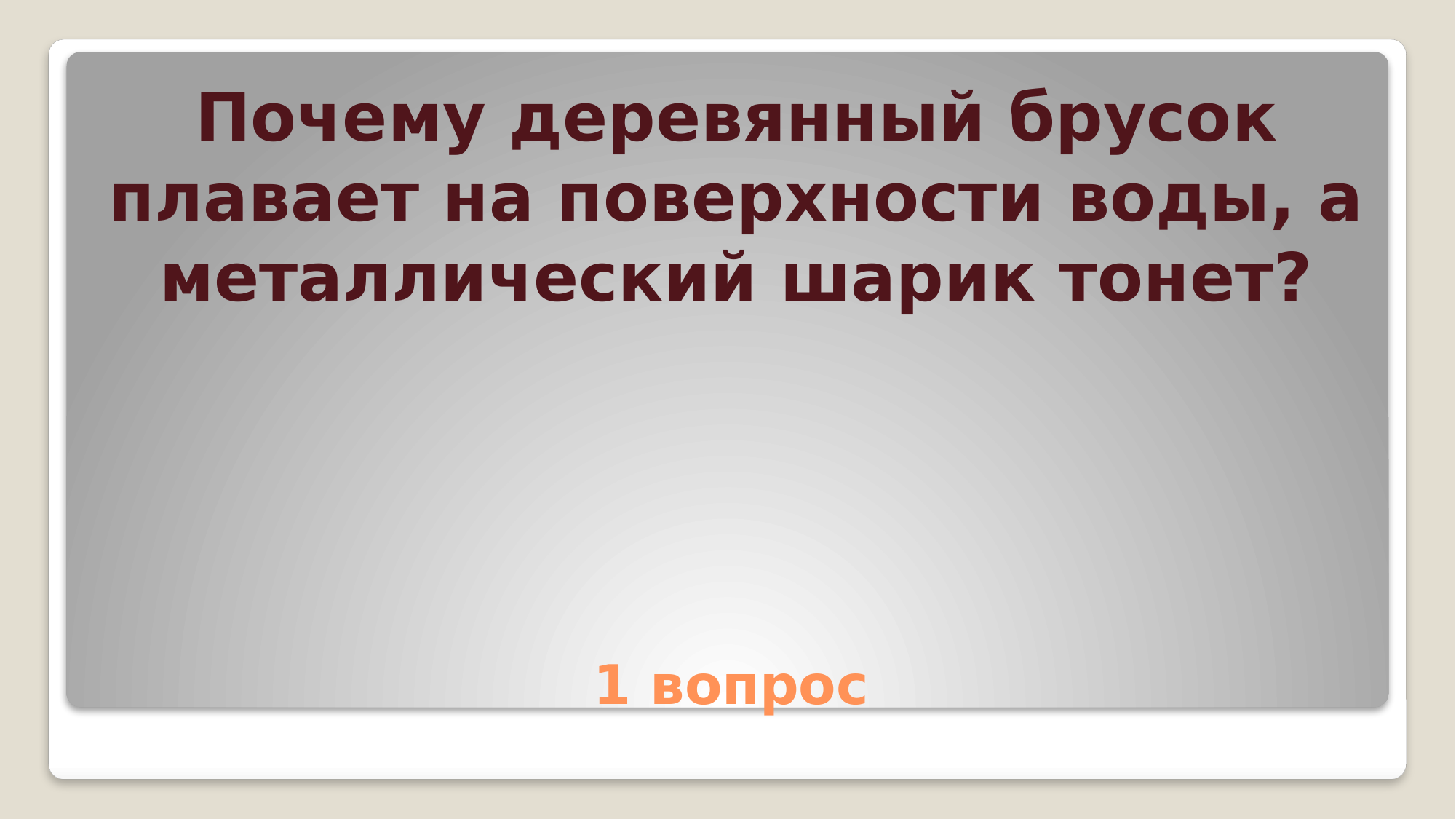

Почему деревянный брусок плавает на поверхности воды, а металлический шарик тонет?
# 1 вопрос